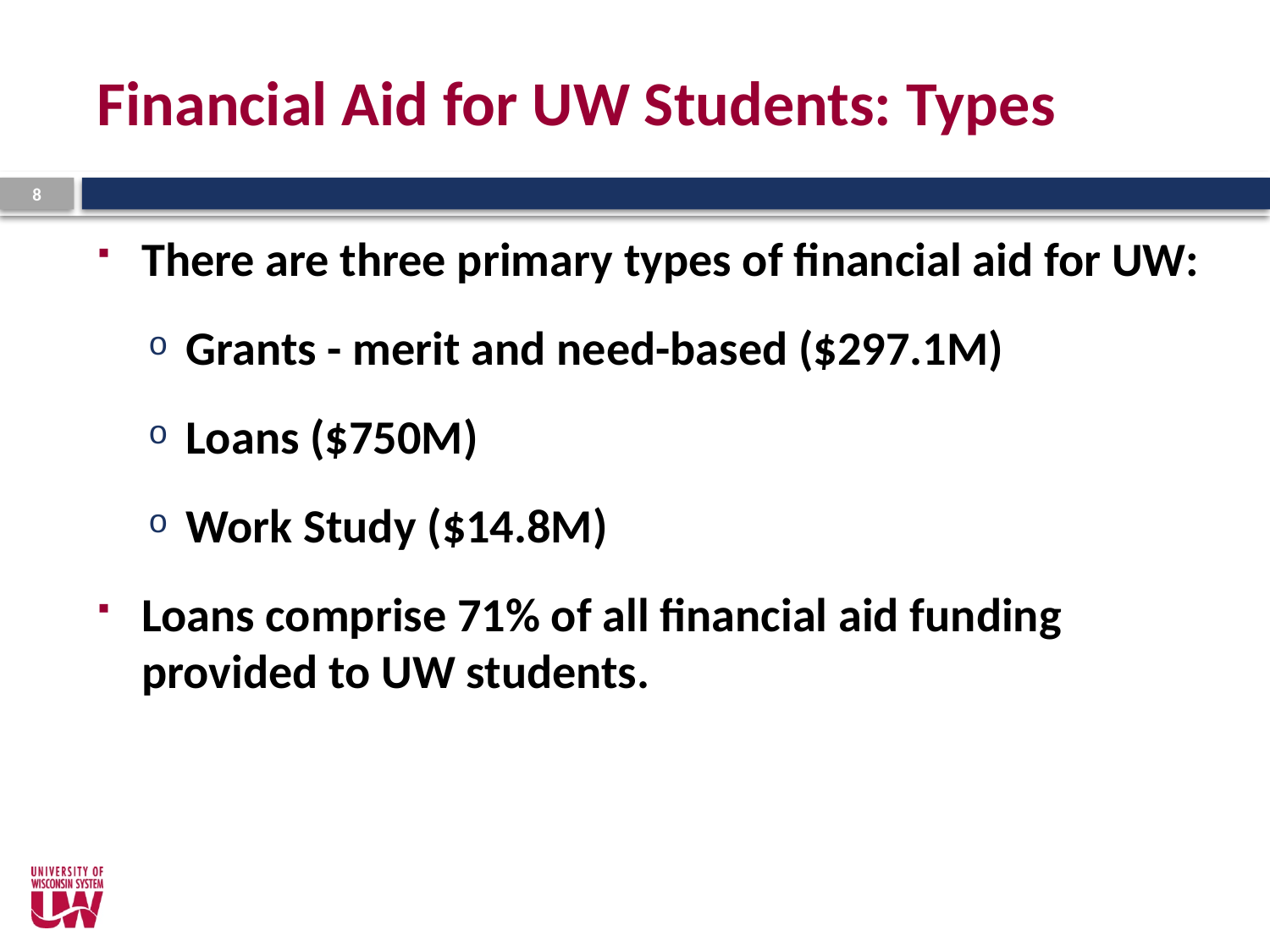

# Financial Aid for UW Students: Types
8
There are three primary types of financial aid for UW:
Grants - merit and need-based ($297.1M)
Loans ($750M)
Work Study ($14.8M)
Loans comprise 71% of all financial aid funding provided to UW students.